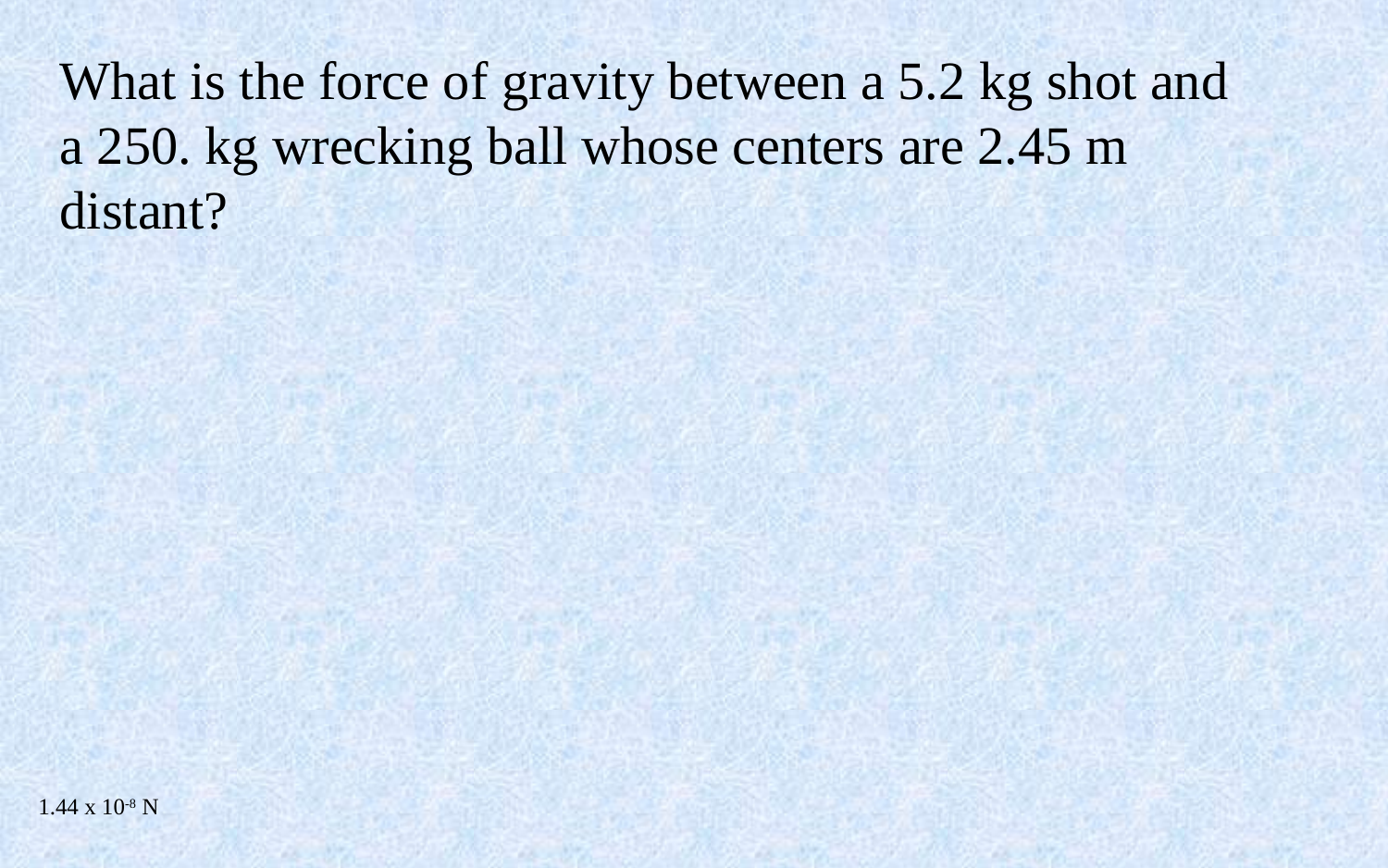

What is the force of gravity between a 5.2 kg shot and a 250. kg wrecking ball whose centers are 2.45 m distant?
1.44 x 10-8 N